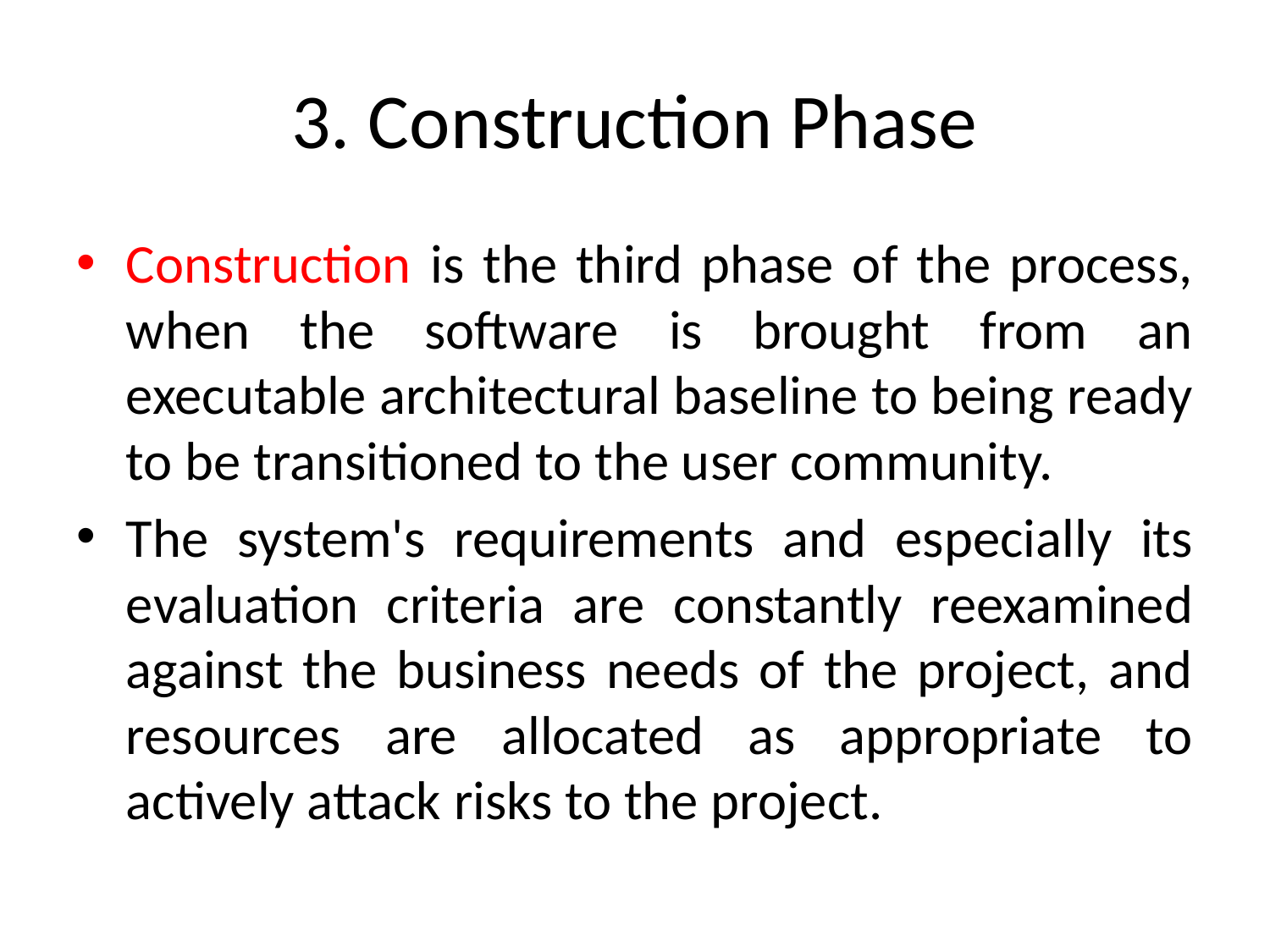

# 3. Construction Phase
Construction is the third phase of the process, when the software is brought from an executable architectural baseline to being ready to be transitioned to the user community.
The system's requirements and especially its evaluation criteria are constantly reexamined against the business needs of the project, and resources are allocated as appropriate to actively attack risks to the project.